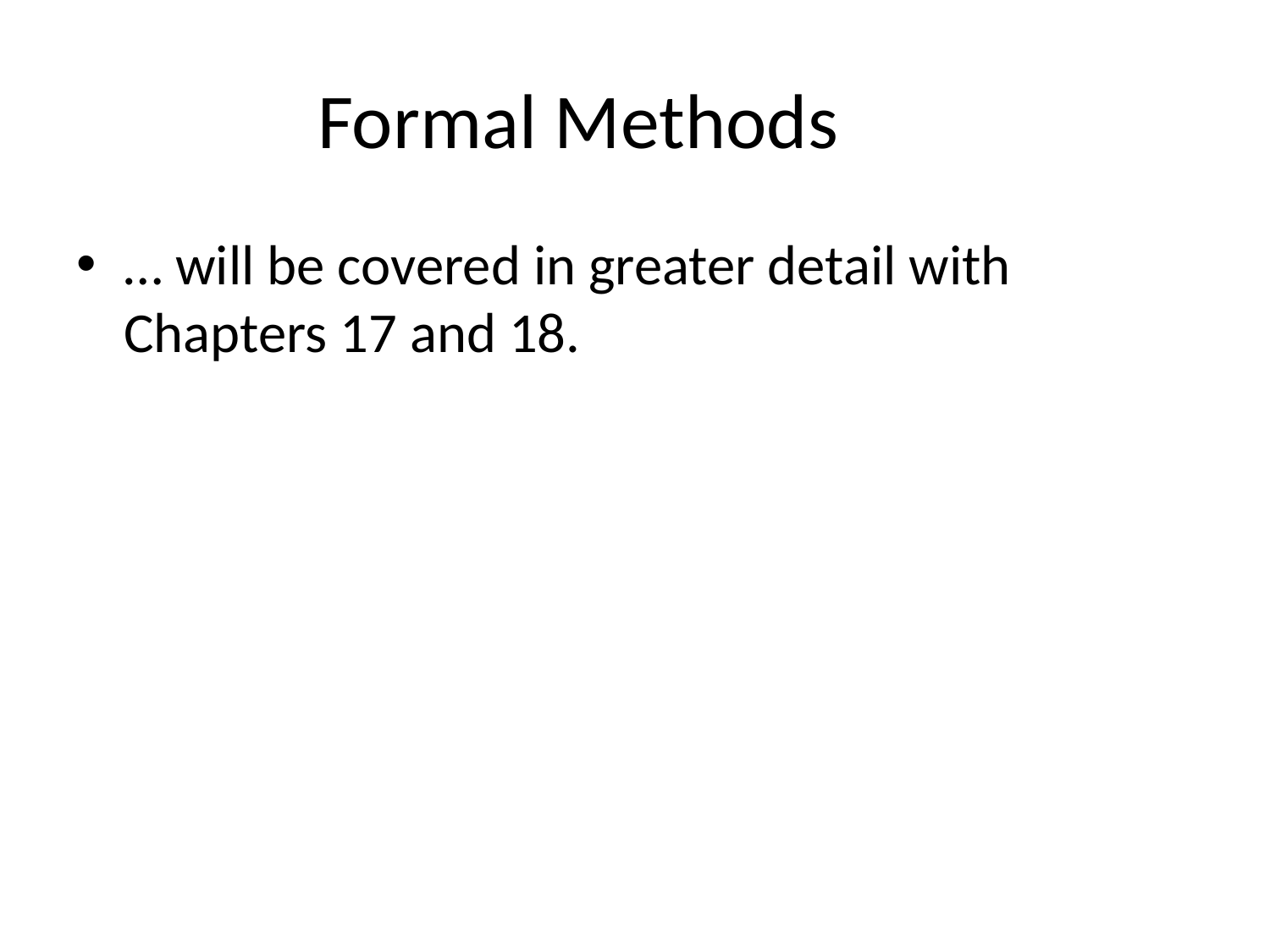

# Formal Methods
… will be covered in greater detail with Chapters 17 and 18.